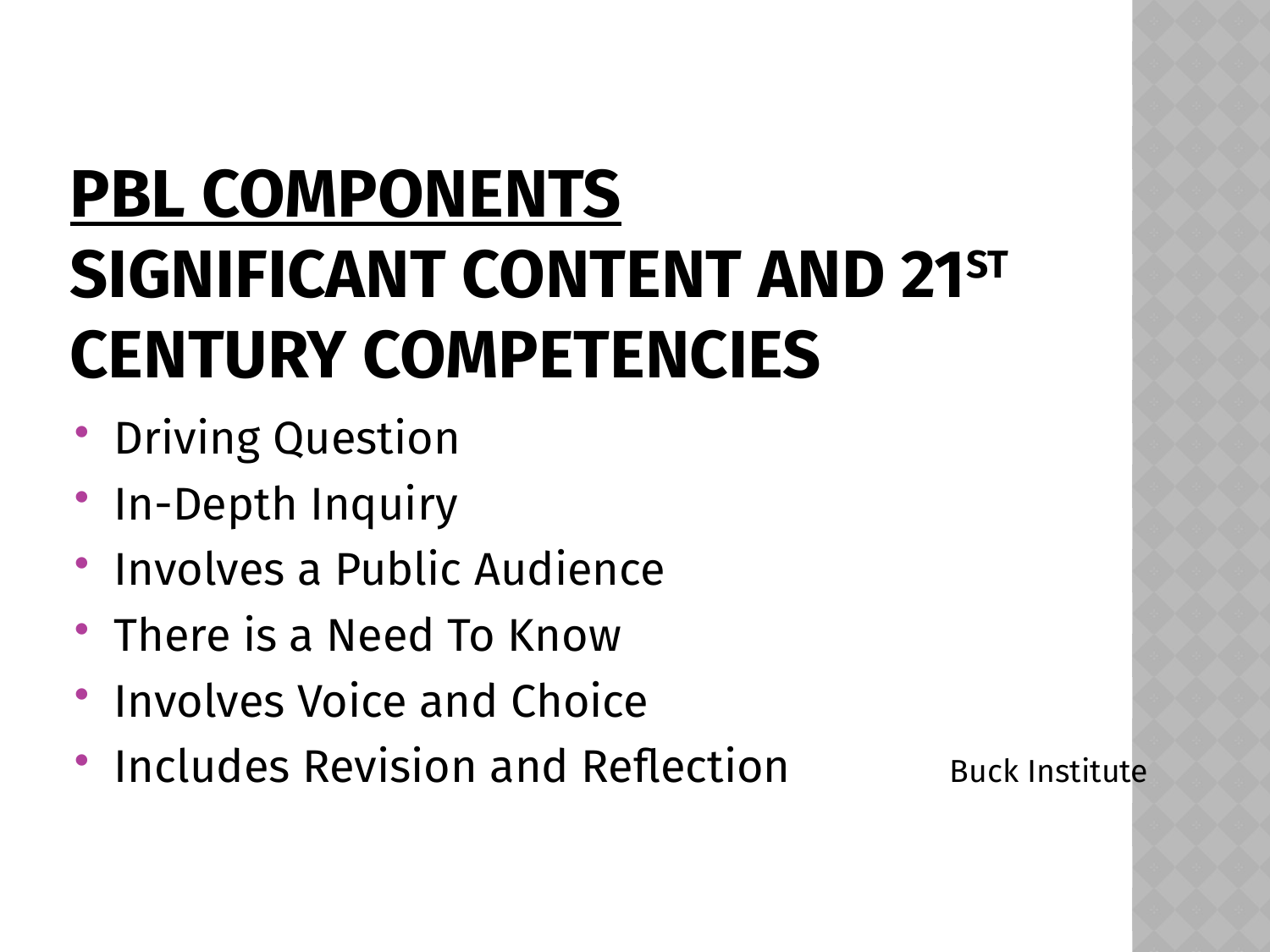

# PBL Components Significant Content and 21st Century Competencies
Driving Question
In-Depth Inquiry
Involves a Public Audience
There is a Need To Know
Involves Voice and Choice
Includes Revision and Reflection	      Buck Institute